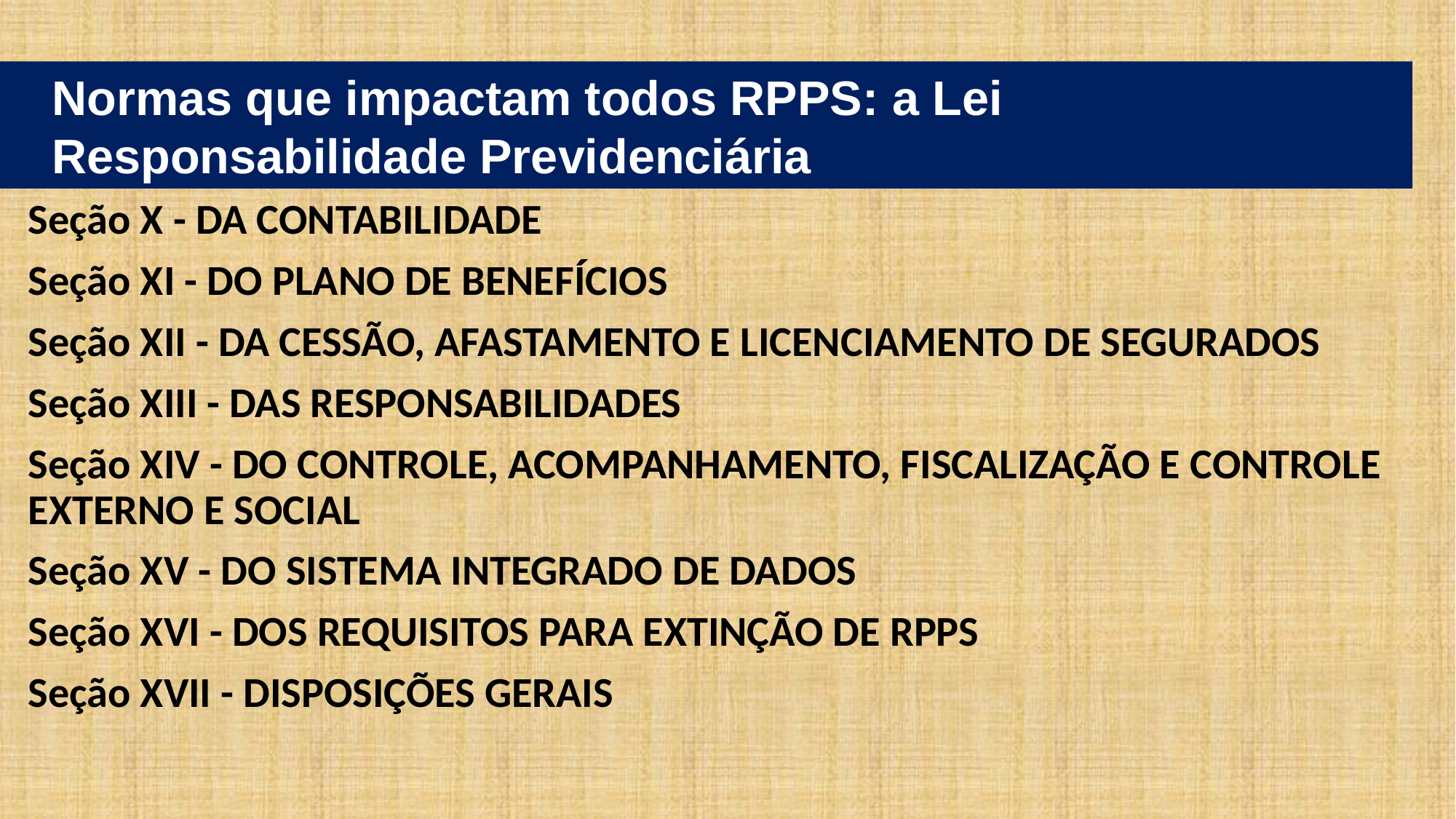

Normas que impactam todos RPPS: a Lei Responsabilidade Previdenciária
Seção X - DA CONTABILIDADE
Seção XI - DO PLANO DE BENEFÍCIOS
Seção XII - DA CESSÃO, AFASTAMENTO E LICENCIAMENTO DE SEGURADOS
Seção XIII - DAS RESPONSABILIDADES
Seção XIV - DO CONTROLE, ACOMPANHAMENTO, FISCALIZAÇÃO E CONTROLE EXTERNO E SOCIAL
Seção XV - DO SISTEMA INTEGRADO DE DADOS
Seção XVI - DOS REQUISITOS PARA EXTINÇÃO DE RPPS
Seção XVII - DISPOSIÇÕES GERAIS